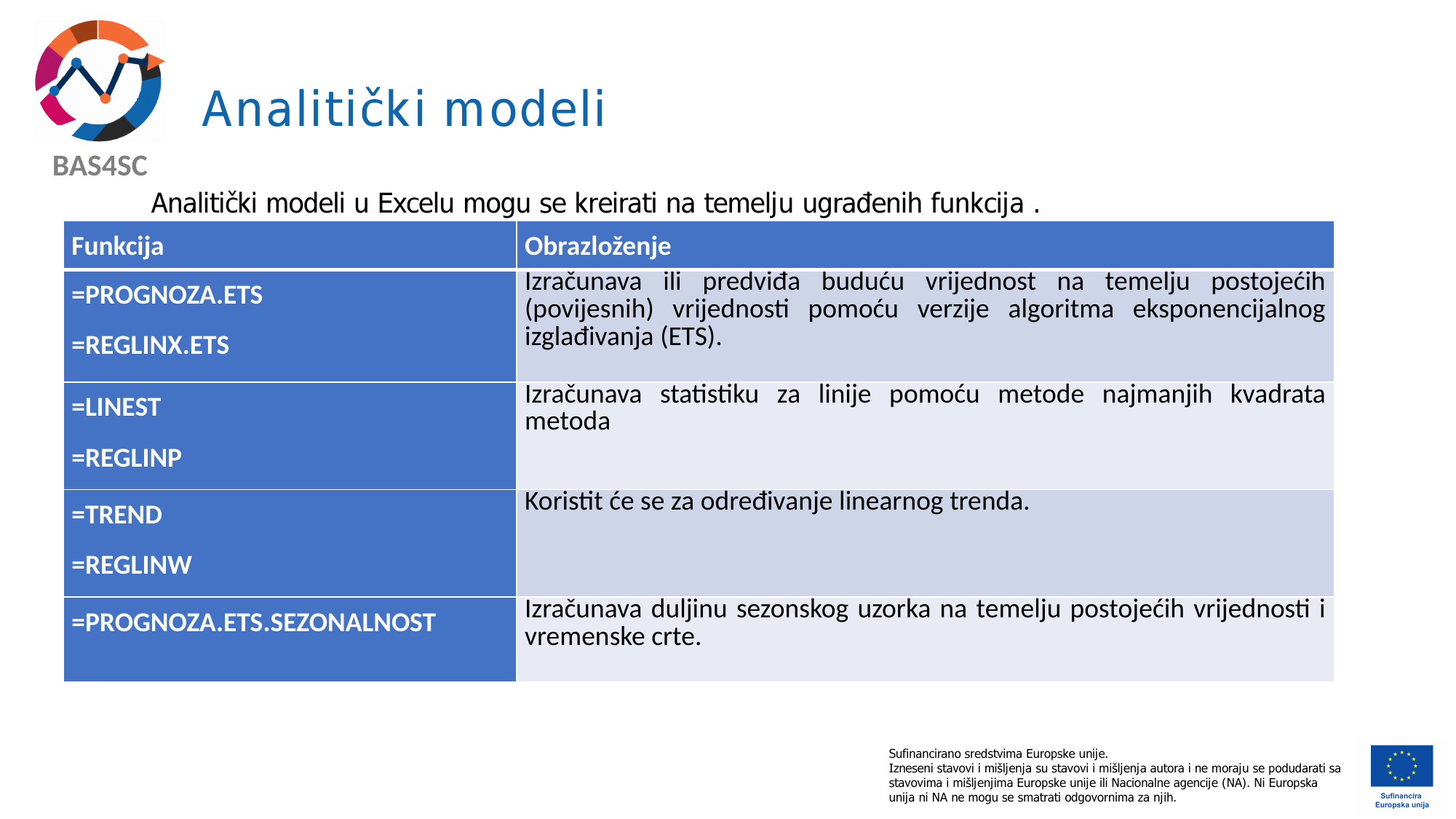

# Analitički modeli
Analitički modeli u Excelu mogu se kreirati na temelju ugrađenih funkcija .

| Funkcija | Obrazloženje |
| --- | --- |
| =PROGNOZA.ETS =REGLINX.ETS | Izračunava ili predviđa buduću vrijednost na temelju postojećih (povijesnih) vrijednosti pomoću verzije algoritma eksponencijalnog izglađivanja (ETS). |
| =LINEST =REGLINP | Izračunava statistiku za linije pomoću metode najmanjih kvadrata metoda​ |
| =TREND =REGLINW | Koristit će se za određivanje linearnog trenda. |
| =PROGNOZA.ETS.SEZONALNOST | Izračunava duljinu sezonskog uzorka na temelju postojećih vrijednosti i vremenske crte. |